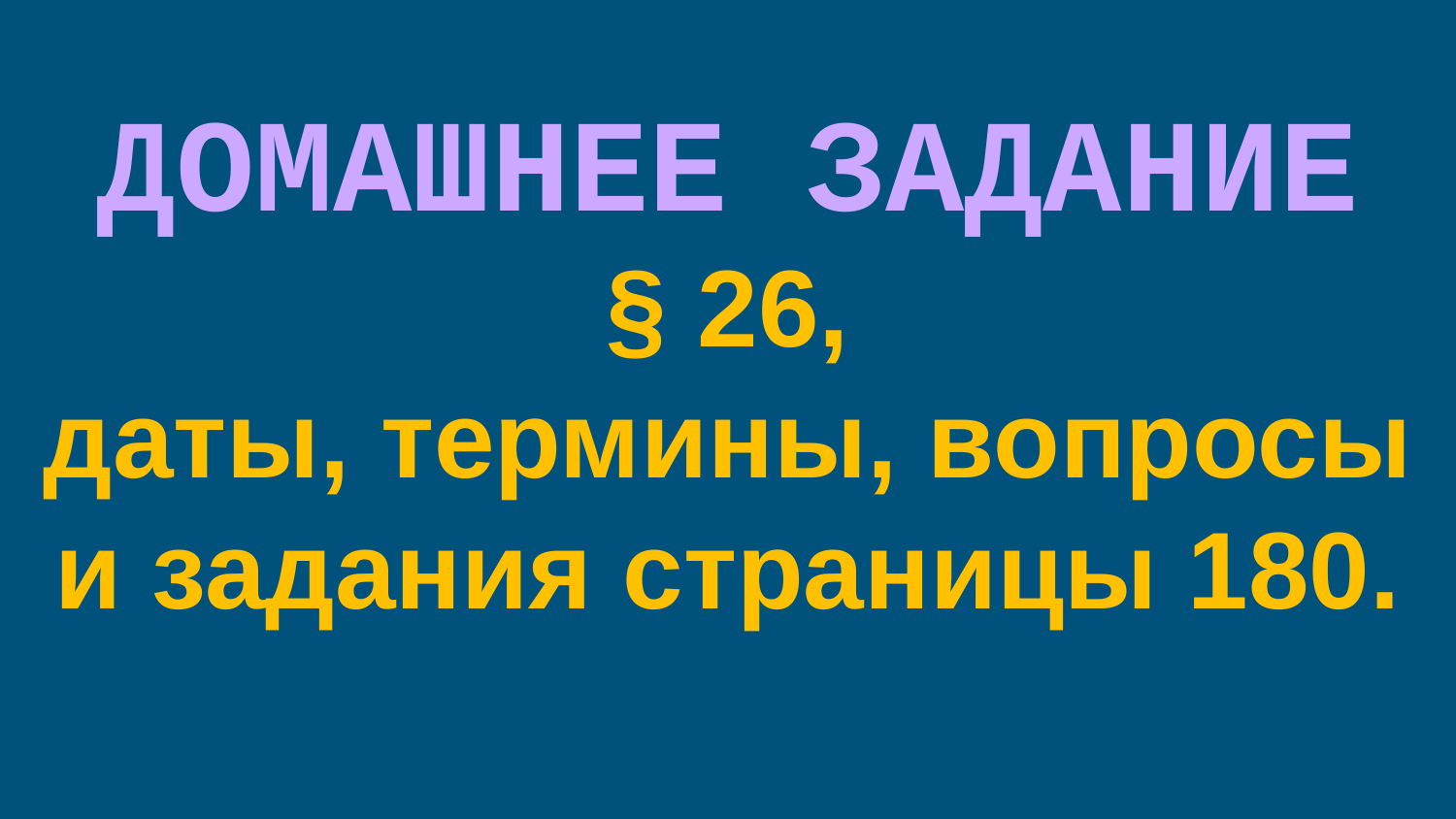

ДОМАШНЕЕ ЗАДАНИЕ
§ 26,
даты, термины, вопросы и задания страницы 180.